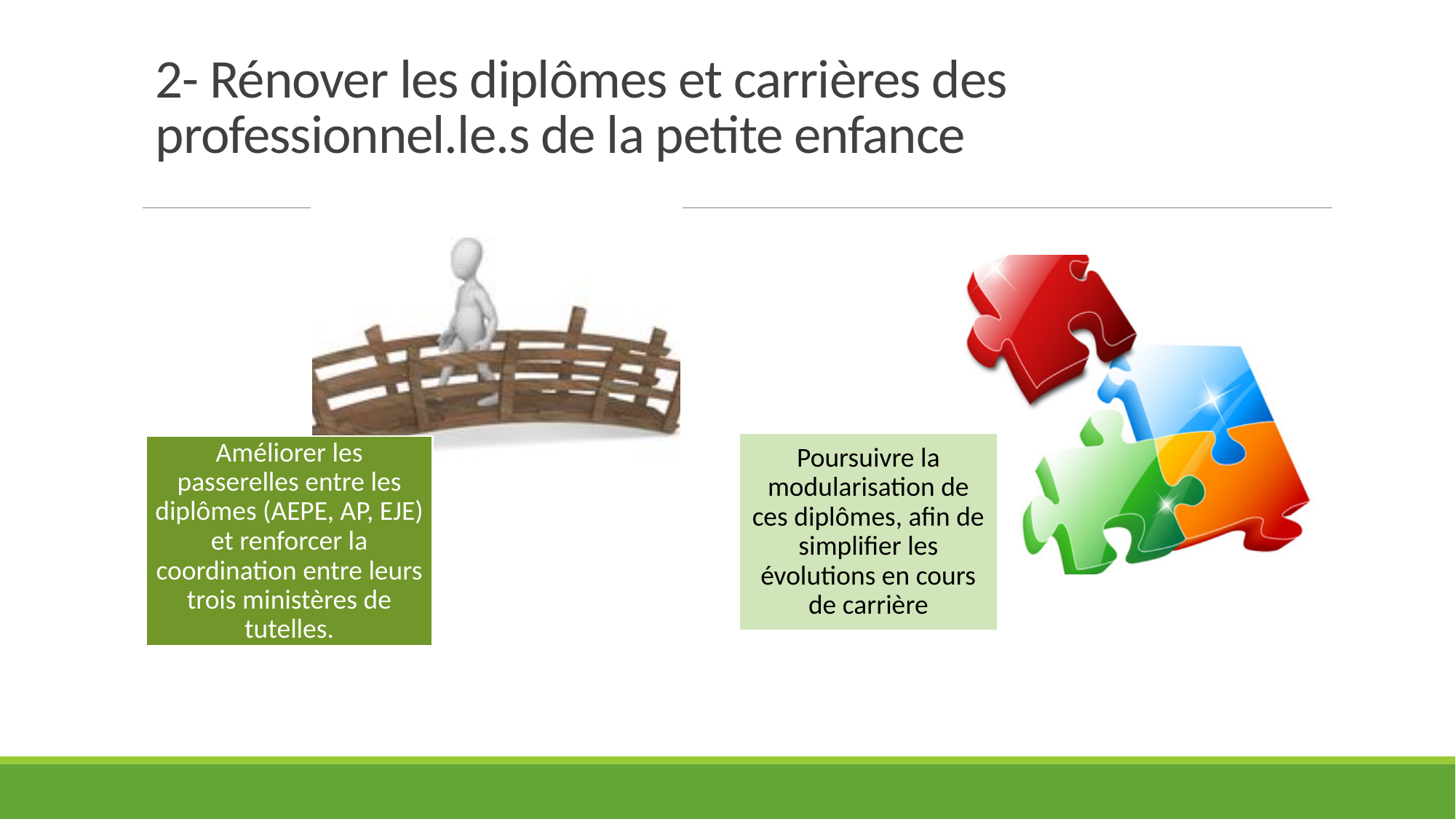

# 2- Rénover les diplômes et carrières des professionnel.le.s de la petite enfance
Améliorer les passerelles entre les diplômes (AEPE, AP, EJE) et renforcer la coordination entre leurs trois ministères de tutelles.
Poursuivre la modularisation de ces diplômes, afin de simplifier les évolutions en cours de carrière